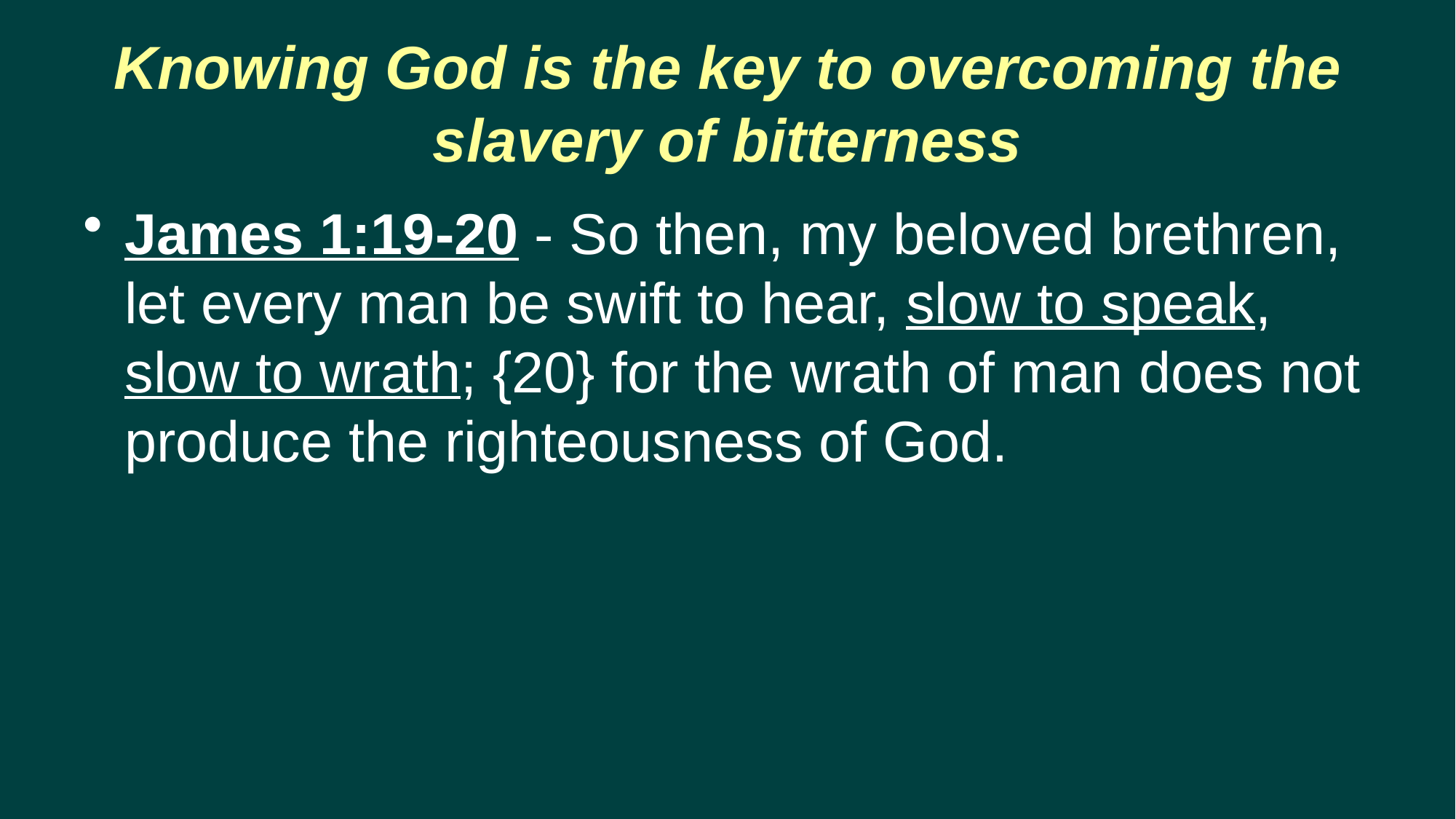

# Knowing God is the key to overcoming the slavery of bitterness
James 1:19-20 - So then, my beloved brethren, let every man be swift to hear, slow to speak, slow to wrath; {20} for the wrath of man does not produce the righteousness of God.